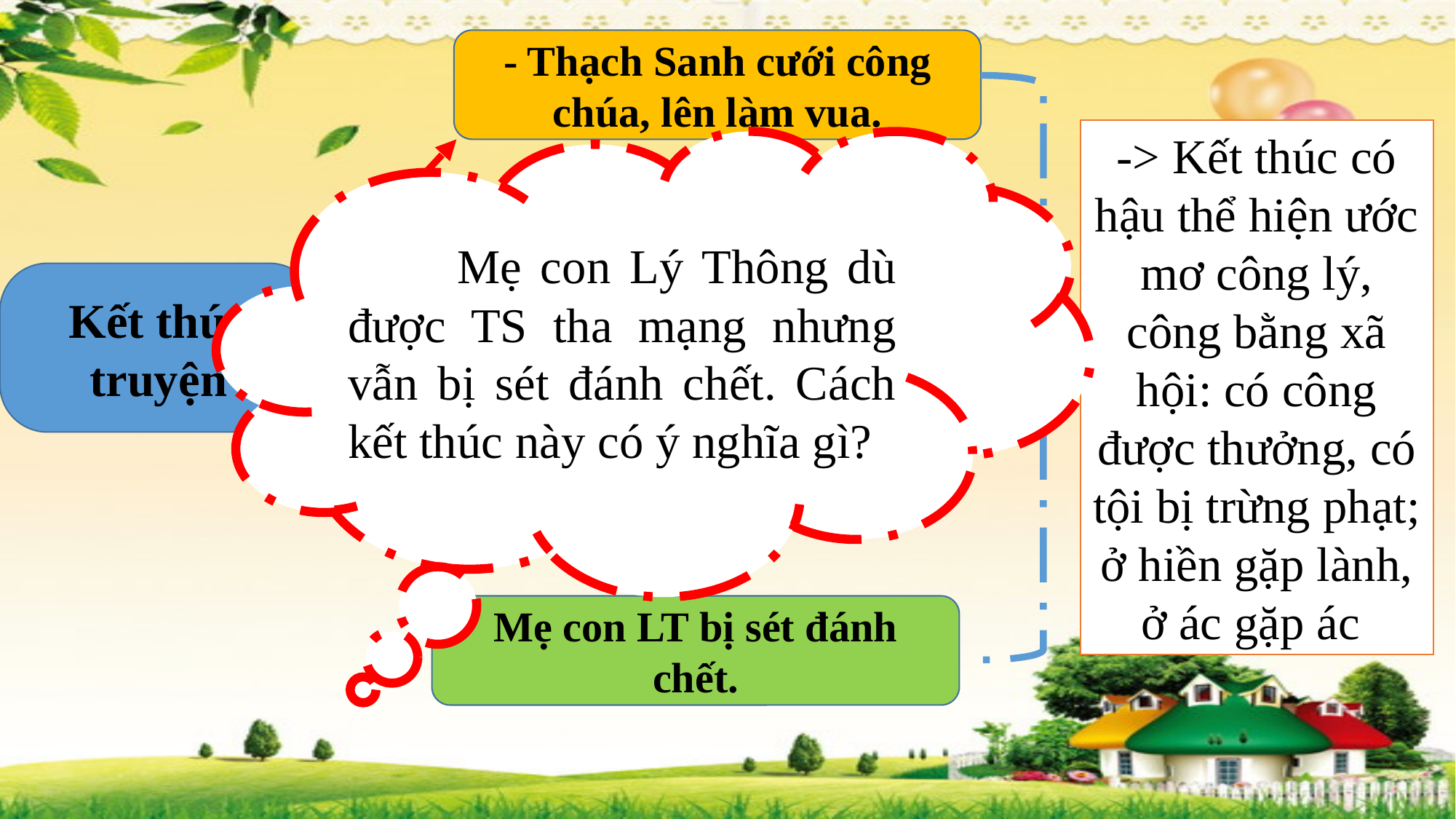

- Thạch Sanh cưới công chúa, lên làm vua.

-> Kết thúc có hậu thể hiện ước mơ công lý, công bằng xã hội: có công được thưởng, có tội bị trừng phạt; ở hiền gặp lành, ở ác gặp ác
	Mẹ con Lý Thông dù được TS tha mạng nhưng vẫn bị sét đánh chết. Cách kết thúc này có ý nghĩa gì?
Kết thúc truyện
Mẹ con LT bị sét đánh chết.